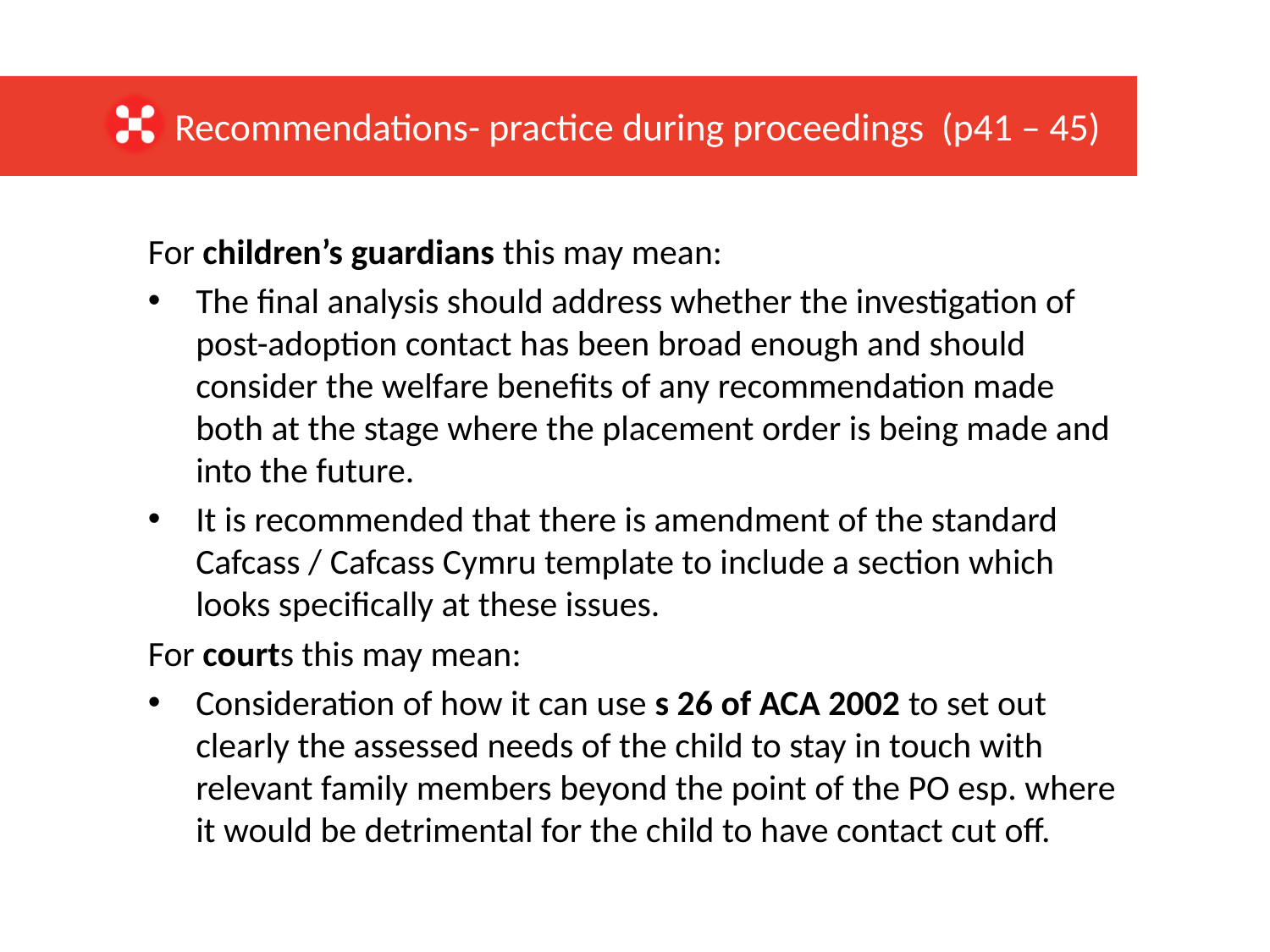

Recommendations- practice during proceedings  (p41 – 45)

For children’s guardians this may mean:
The final analysis should address whether the investigation of post-adoption contact has been broad enough and should consider the welfare benefits of any recommendation made both at the stage where the placement order is being made and into the future.
It is recommended that there is amendment of the standard Cafcass / Cafcass Cymru template to include a section which looks specifically at these issues.
For courts this may mean:
Consideration of how it can use s 26 of ACA 2002 to set out clearly the assessed needs of the child to stay in touch with relevant family members beyond the point of the PO esp. where it would be detrimental for the child to have contact cut off.